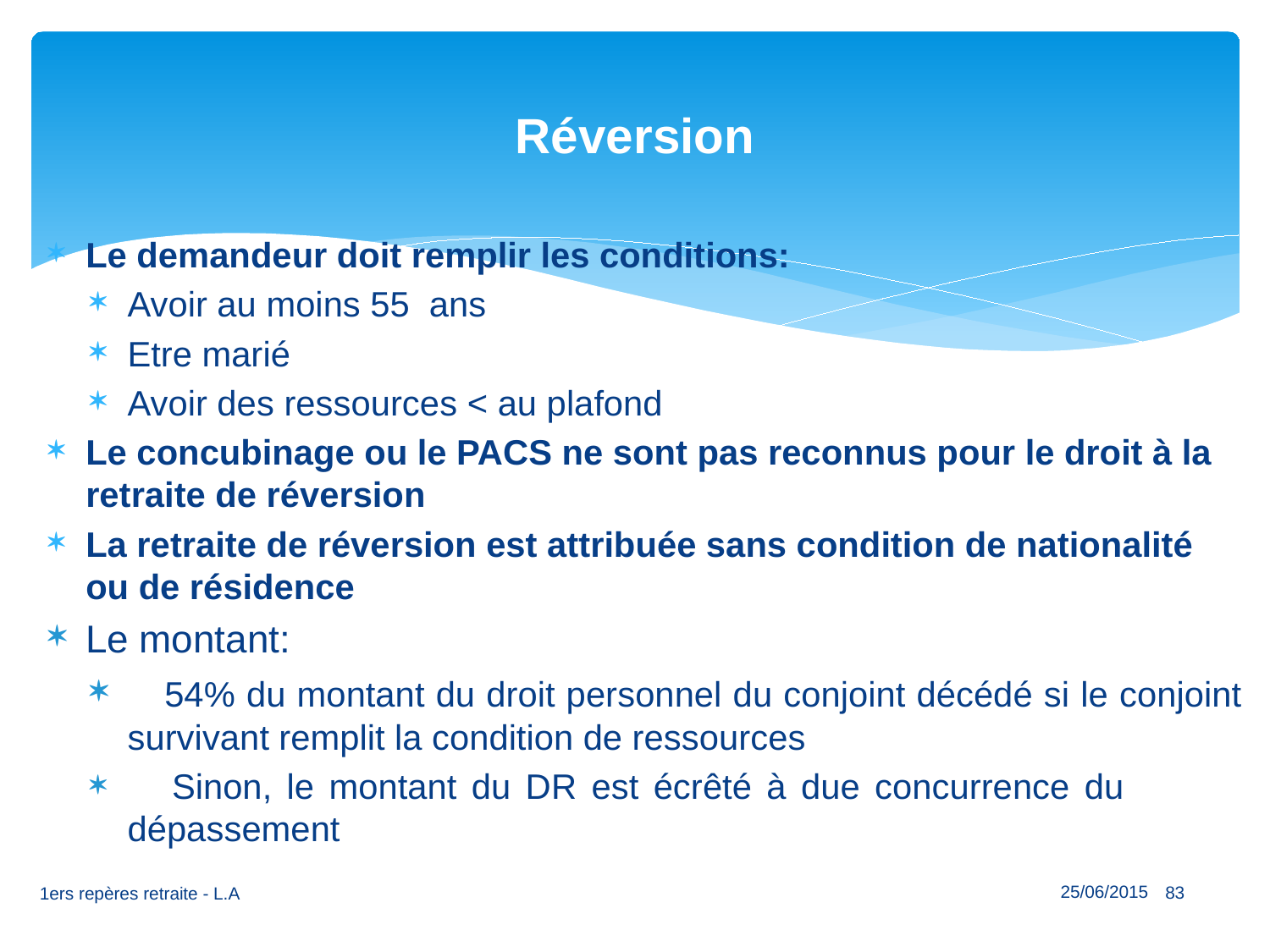

# Réversion
Le demandeur doit remplir les conditions:
Avoir au moins 55  ans
Etre marié
Avoir des ressources < au plafond
Le concubinage ou le PACS ne sont pas reconnus pour le droit à la retraite de réversion
La retraite de réversion est attribuée sans condition de nationalité ou de résidence
Le montant:
   54% du montant du droit personnel du conjoint décédé si le conjoint survivant remplit la condition de ressources
   Sinon, le montant du DR est écrêté à due concurrence du         dépassement

25/06/2015
83
1ers repères retraite - L.A